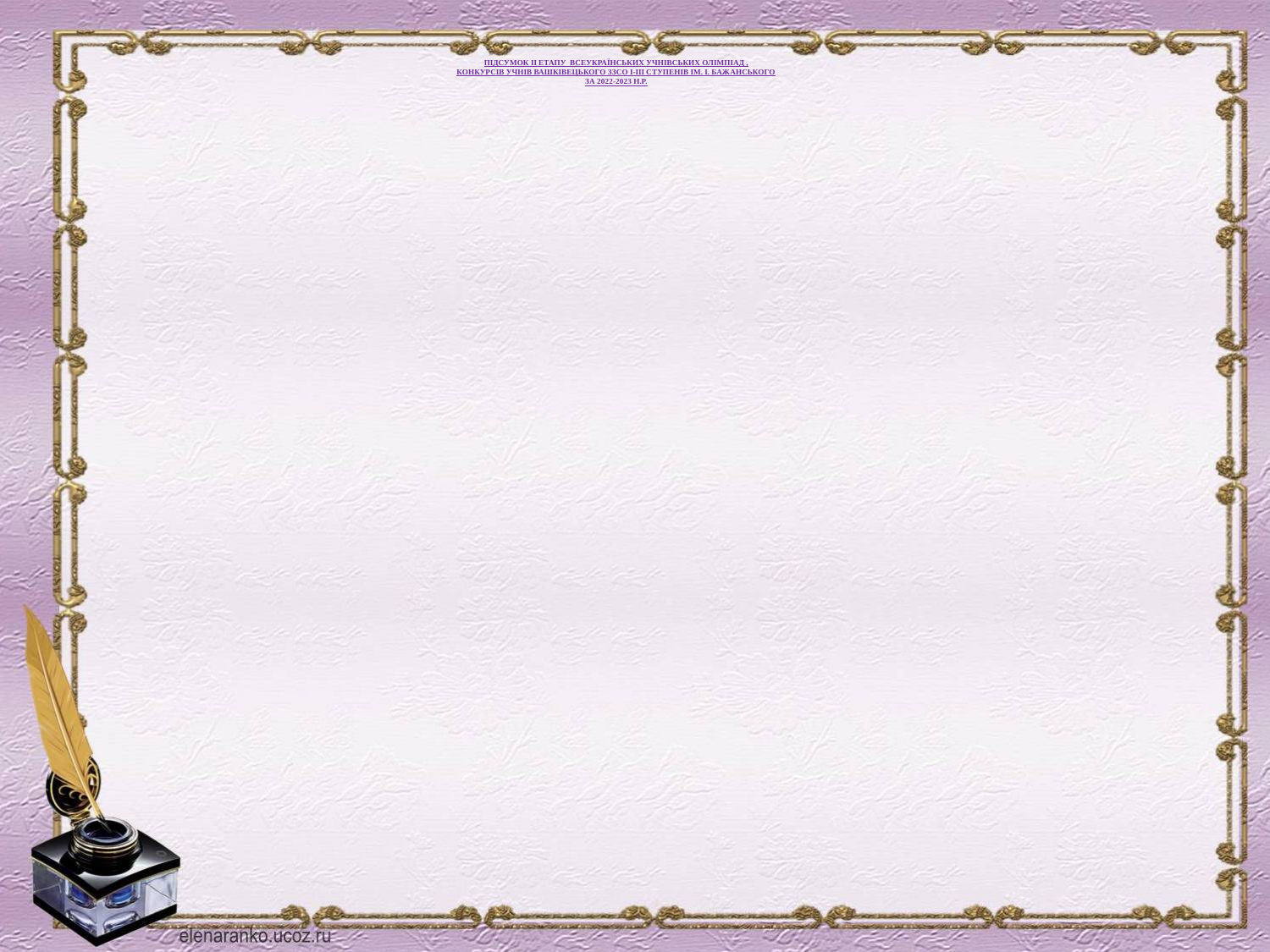

# ПІДСУМОК ІІ ЕТАПУ  ВСЕУКРАЇНСЬКИХ УЧНІВСЬКИХ ОЛІМПІАД , КОНКУРСІВ УЧНІВ ВАШКІВЕЦЬКОГО ЗЗСО І-ІІІ СТУПЕНІВ ІМ. І. БАЖАНСЬКОГО ЗА 2022-2023 Н.Р.